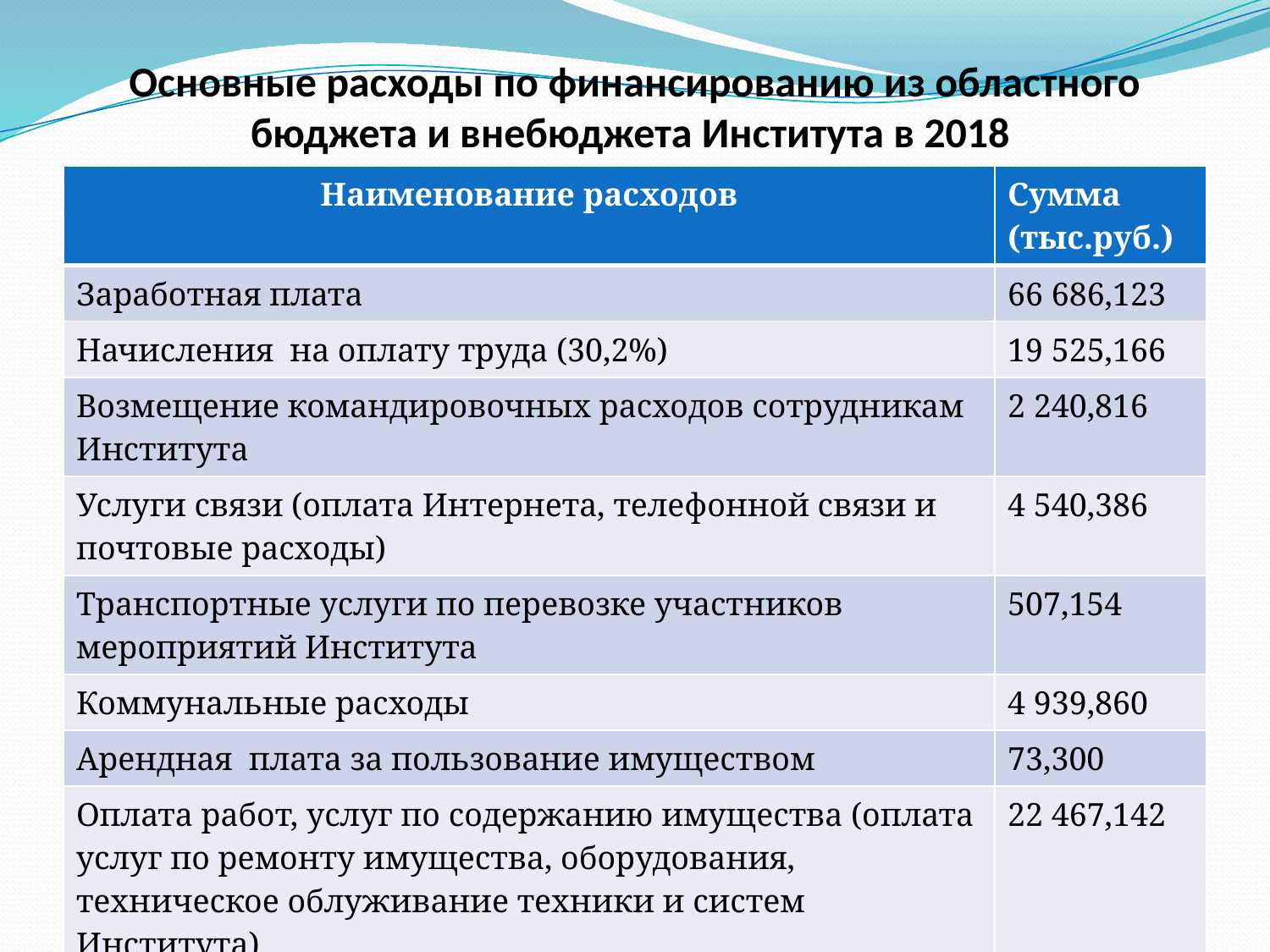

# Основные расходы по финансированию из областного бюджета и внебюджета Института в 2018
| Наименование расходов | Сумма (тыс.руб.) |
| --- | --- |
| Заработная плата | 66 686,123 |
| Начисления на оплату труда (30,2%) | 19 525,166 |
| Возмещение командировочных расходов сотрудникам Института | 2 240,816 |
| Услуги связи (оплата Интернета, телефонной связи и почтовые расходы) | 4 540,386 |
| Транспортные услуги по перевозке участников мероприятий Института | 507,154 |
| Коммунальные расходы | 4 939,860 |
| Арендная плата за пользование имуществом | 73,300 |
| Оплата работ, услуг по содержанию имущества (оплата услуг по ремонту имущества, оборудования, техническое облуживание техники и систем Института) | 22 467,142 |